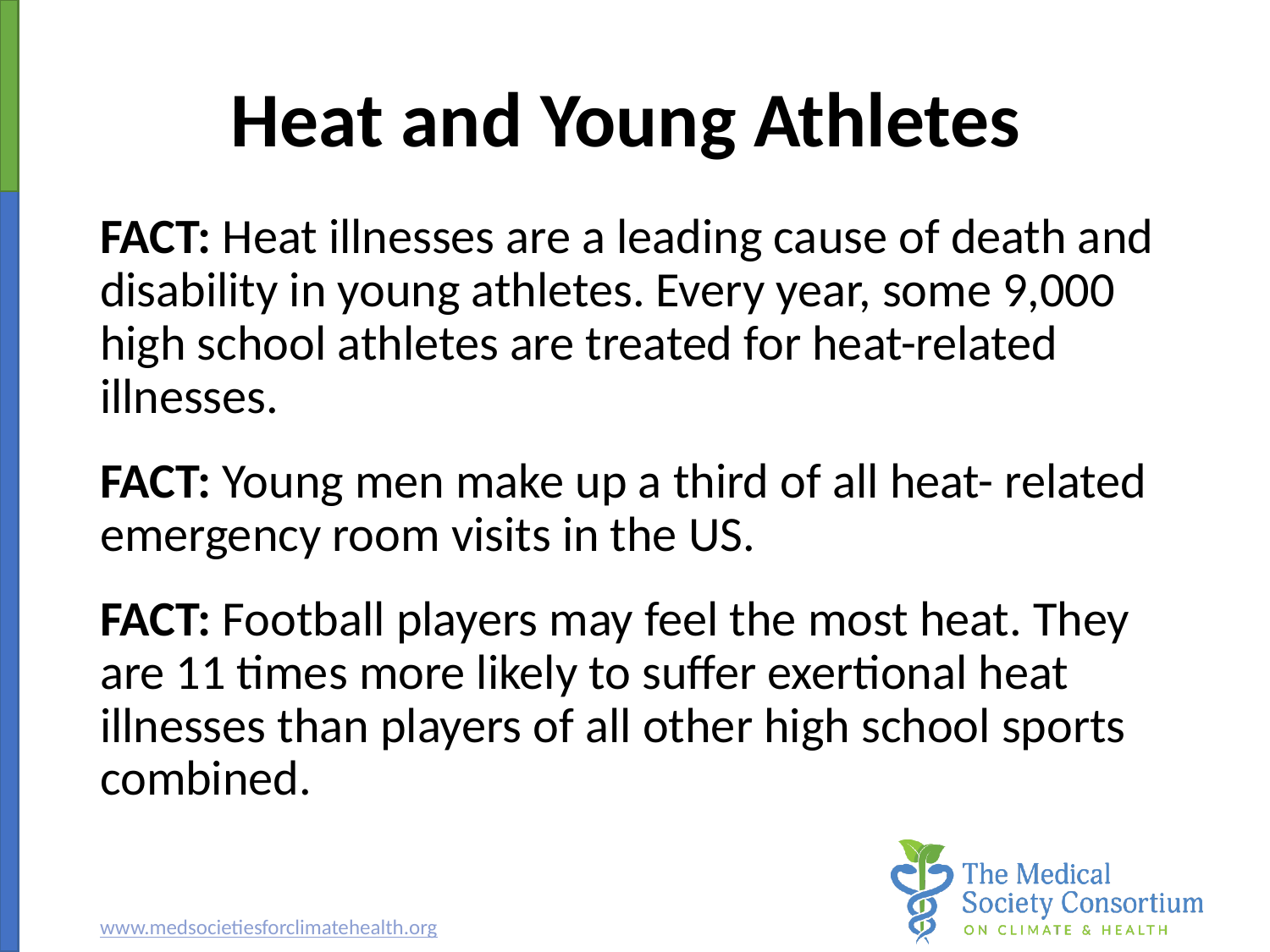

# Heat and Young Athletes
FACT: Heat illnesses are a leading cause of death and disability in young athletes. Every year, some 9,000 high school athletes are treated for heat-related illnesses.
FACT: Young men make up a third of all heat- related emergency room visits in the US.
FACT: Football players may feel the most heat. They are 11 times more likely to suffer exertional heat illnesses than players of all other high school sports combined.